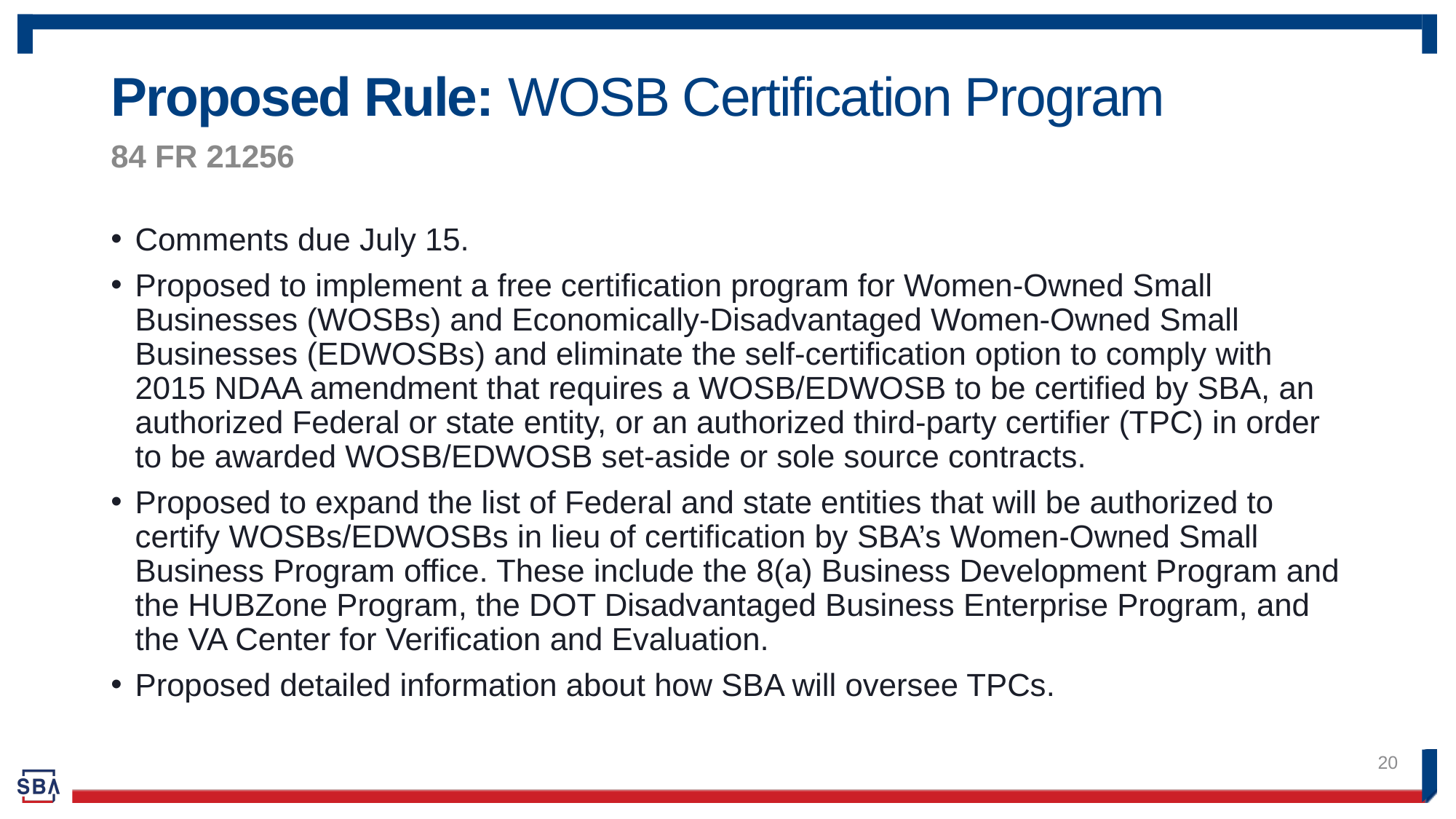

# Proposed Rule: WOSB Certification Program
84 FR 21256
Comments due July 15.
Proposed to implement a free certification program for Women-Owned Small Businesses (WOSBs) and Economically-Disadvantaged Women-Owned Small Businesses (EDWOSBs) and eliminate the self-certification option to comply with 2015 NDAA amendment that requires a WOSB/EDWOSB to be certified by SBA, an authorized Federal or state entity, or an authorized third-party certifier (TPC) in order to be awarded WOSB/EDWOSB set-aside or sole source contracts.
Proposed to expand the list of Federal and state entities that will be authorized to certify WOSBs/EDWOSBs in lieu of certification by SBA’s Women-Owned Small Business Program office. These include the 8(a) Business Development Program and the HUBZone Program, the DOT Disadvantaged Business Enterprise Program, and the VA Center for Verification and Evaluation.
Proposed detailed information about how SBA will oversee TPCs.

20